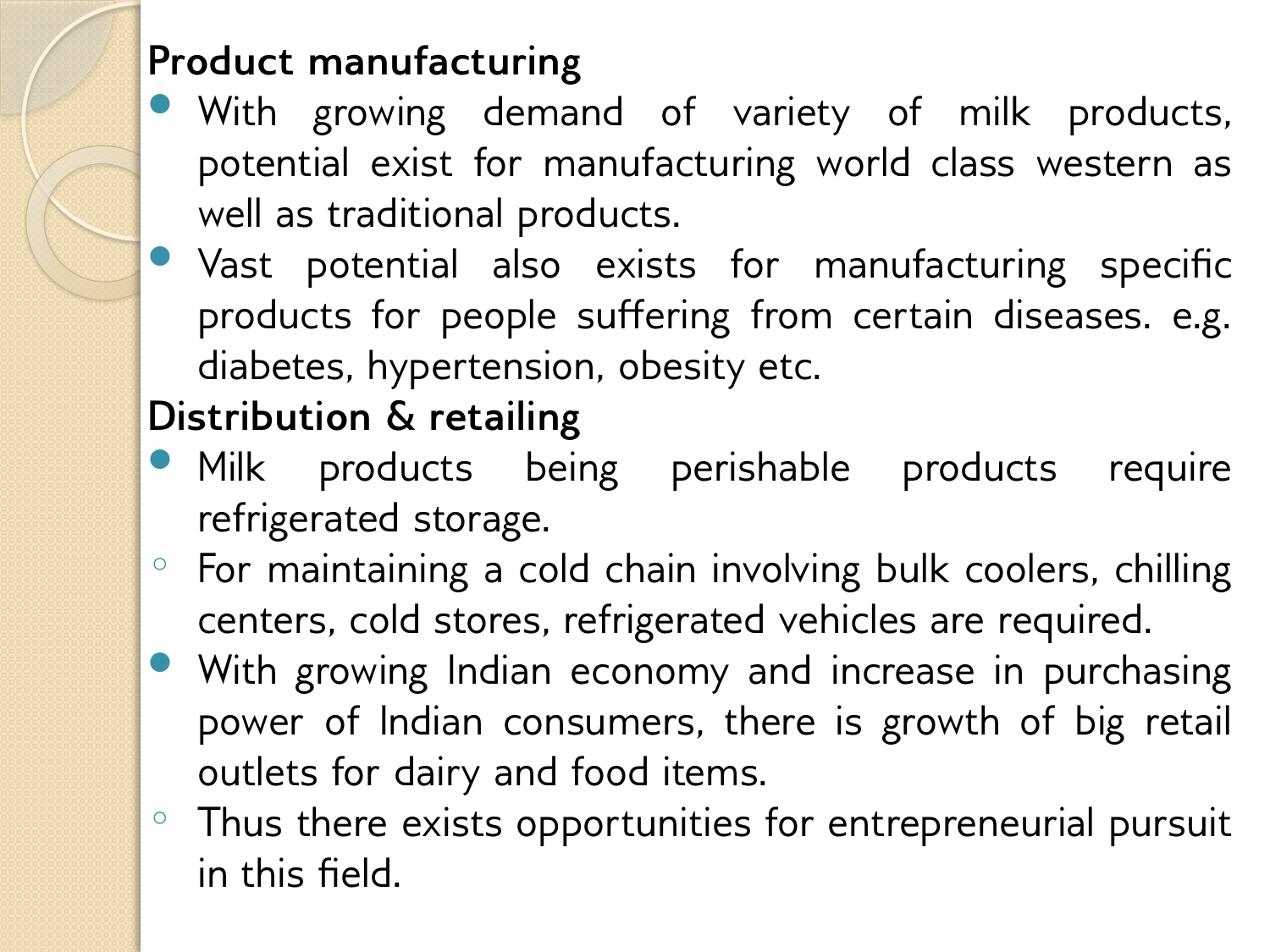

Product manufacturing
With growing demand of variety of milk products, potential exist for manufacturing world class western as well as traditional products.
Vast potential also exists for manufacturing specific products for people suffering from certain diseases. e.g. diabetes, hypertension, obesity etc.
Distribution & retailing
Milk products being perishable products require refrigerated storage.
For maintaining a cold chain involving bulk coolers, chilling centers, cold stores, refrigerated vehicles are required.
With growing Indian economy and increase in purchasing power of Indian consumers, there is growth of big retail outlets for dairy and food items.
Thus there exists opportunities for entrepreneurial pursuit in this field.